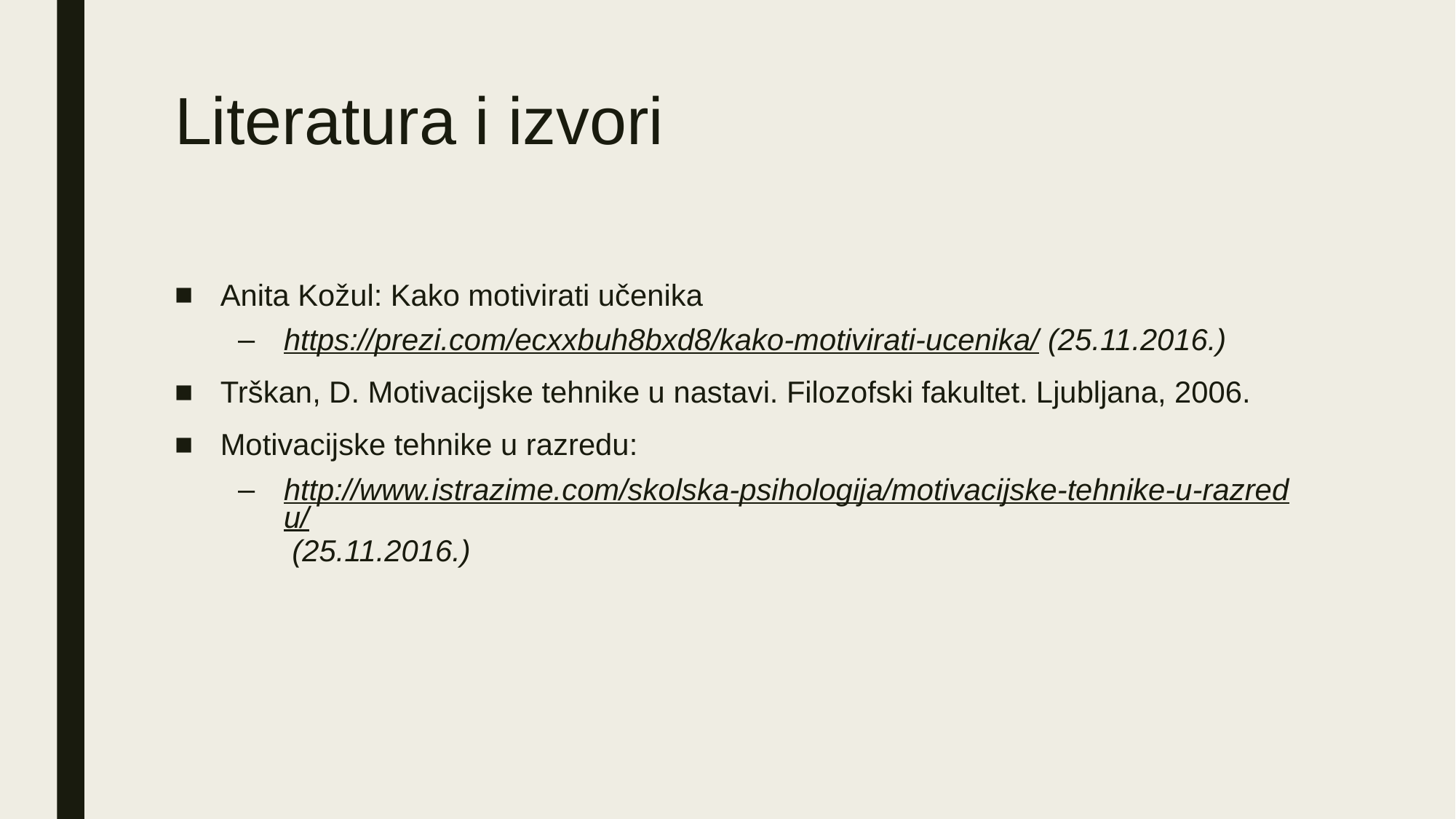

# Literatura i izvori
Anita Kožul: Kako motivirati učenika
https://prezi.com/ecxxbuh8bxd8/kako-motivirati-ucenika/ (25.11.2016.)
Trškan, D. Motivacijske tehnike u nastavi. Filozofski fakultet. Ljubljana, 2006.
Motivacijske tehnike u razredu:
http://www.istrazime.com/skolska-psihologija/motivacijske-tehnike-u-razredu/ (25.11.2016.)